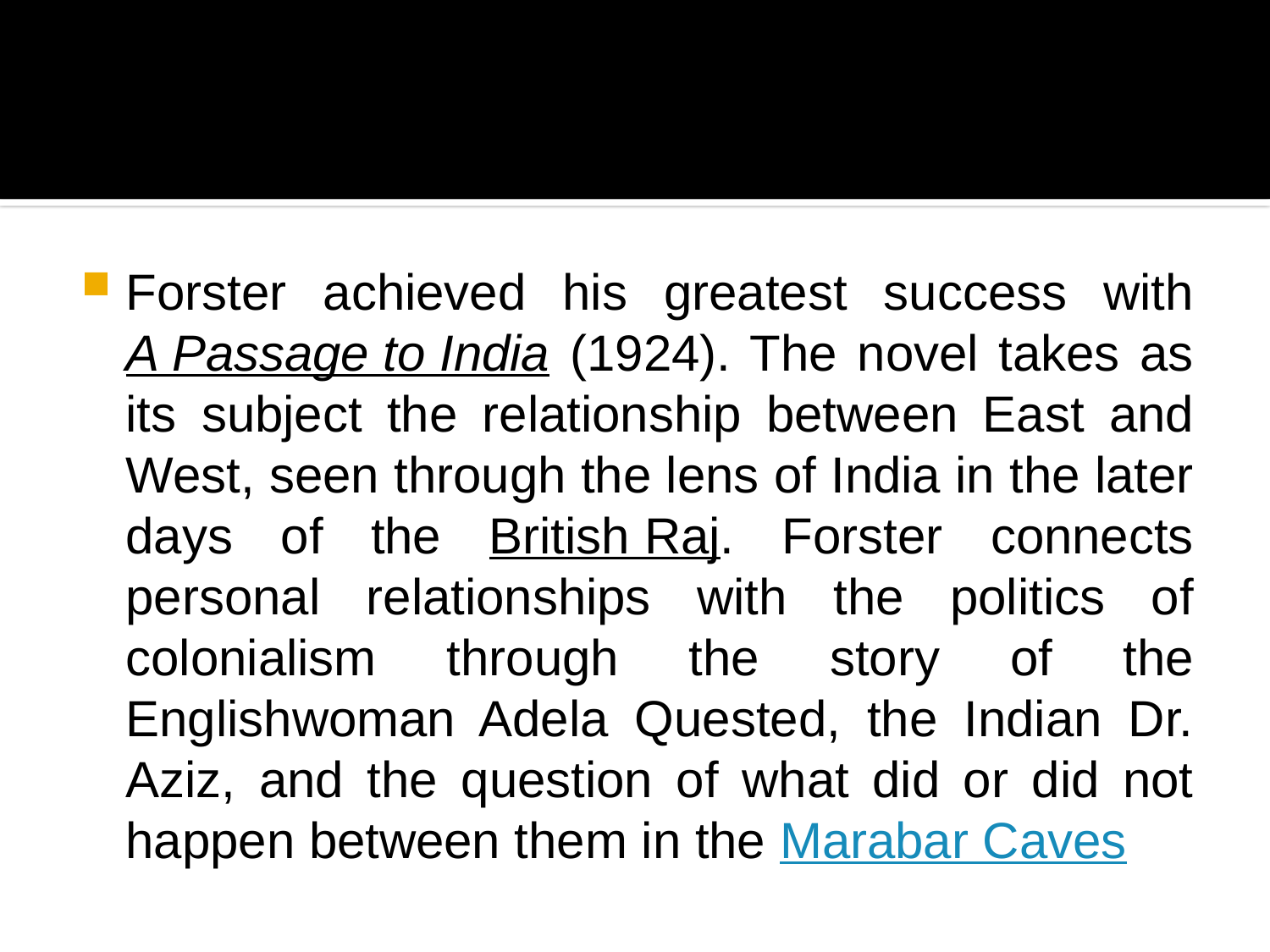

#
Forster achieved his greatest success with A Passage to India (1924). The novel takes as its subject the relationship between East and West, seen through the lens of India in the later days of the British Raj. Forster connects personal relationships with the politics of colonialism through the story of the Englishwoman Adela Quested, the Indian Dr. Aziz, and the question of what did or did not happen between them in the Marabar Caves